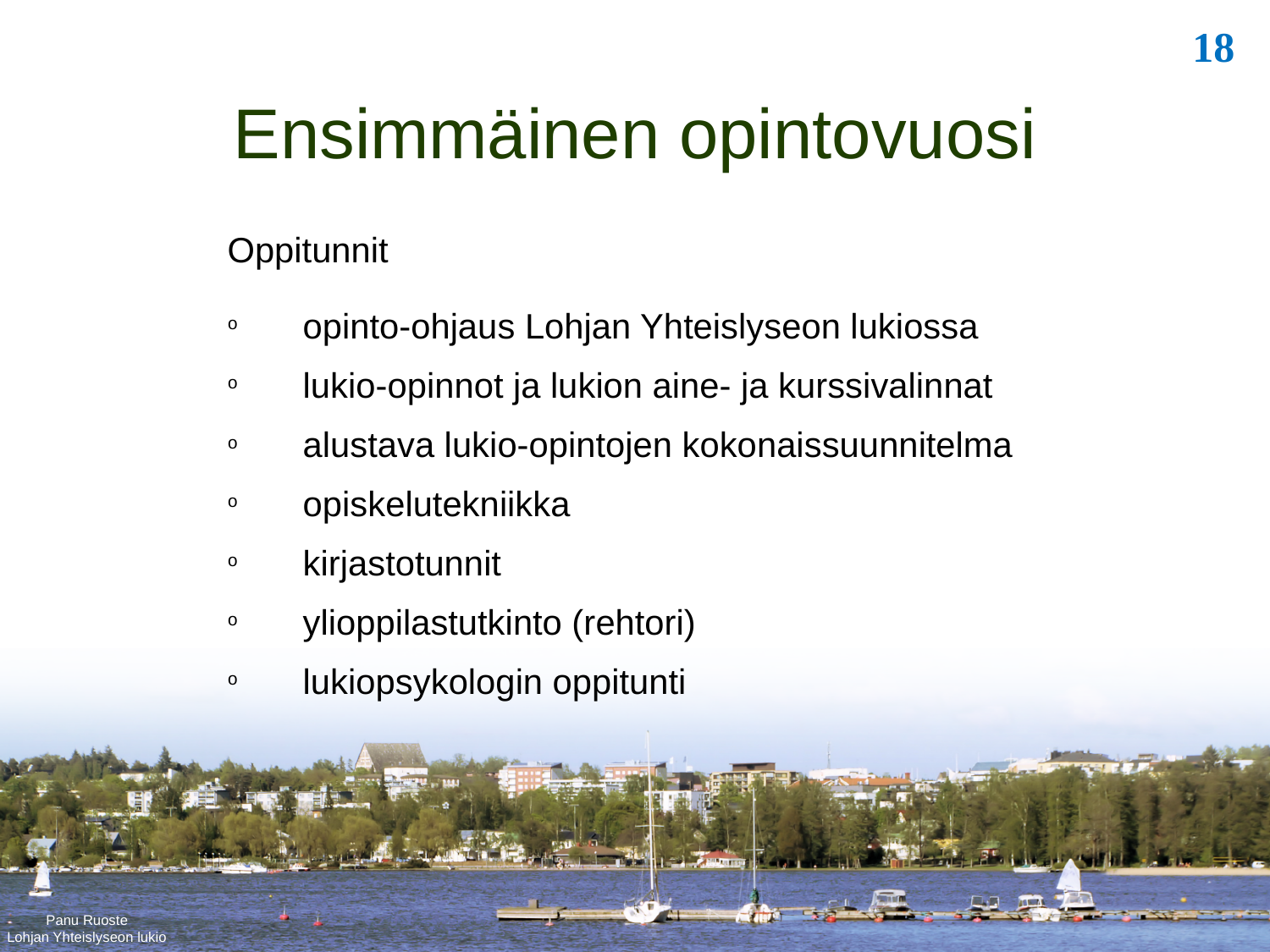

Ensimmäinen opintovuosi
Oppitunnit

opinto-ohjaus Lohjan Yhteislyseon lukiossa
lukio-opinnot ja lukion aine- ja kurssivalinnat
alustava lukio-opintojen kokonaissuunnitelma
opiskelutekniikka
kirjastotunnit
ylioppilastutkinto (rehtori)
lukiopsykologin oppitunti